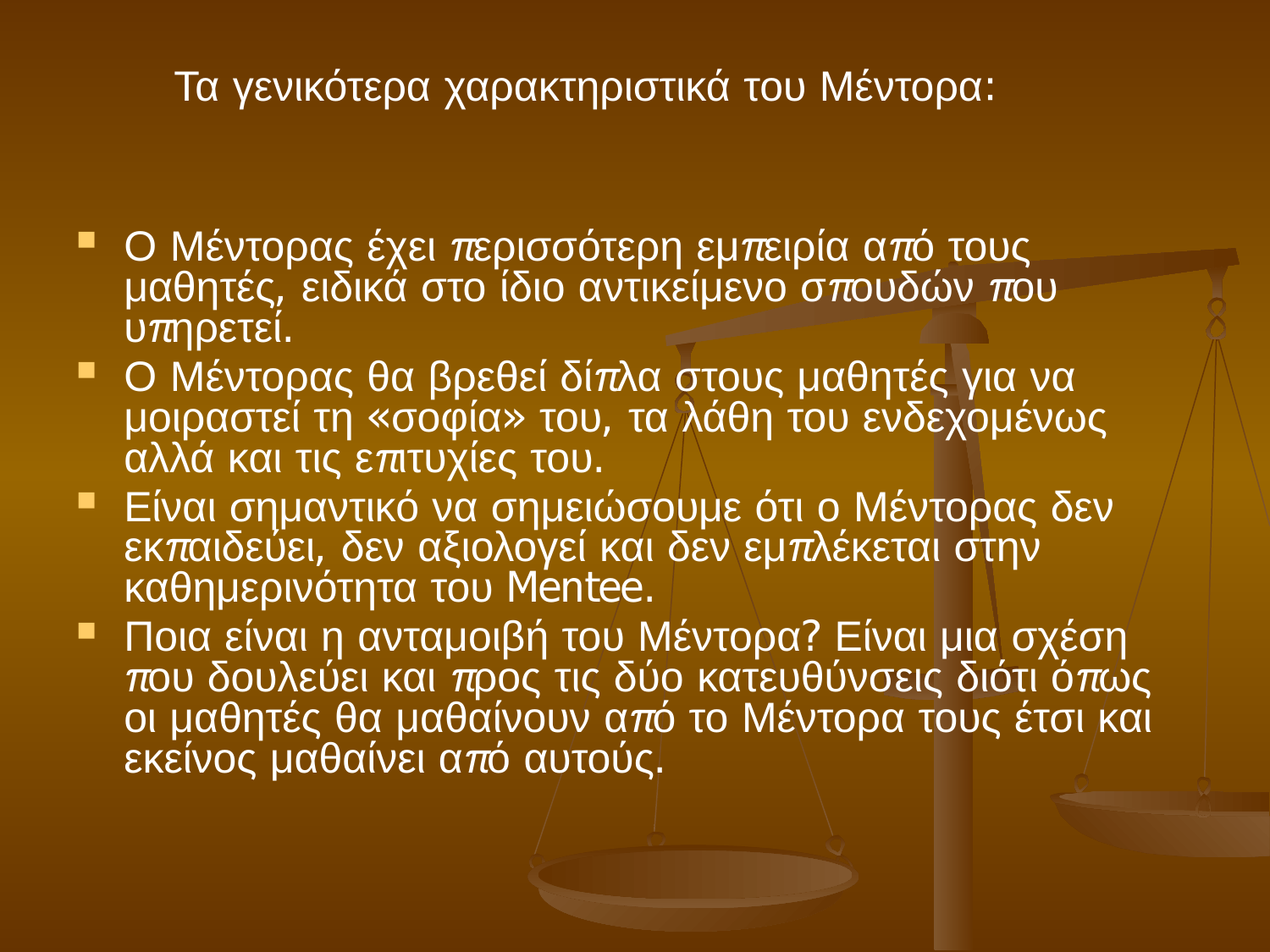

Τα γενικότερα χαρακτηριστικά του Μέντορα:
Ο Μέντορας έχει περισσότερη εμπειρία από τους μαθητές, ειδικά στο ίδιο αντικείμενο σπουδών που υπηρετεί.
Ο Μέντορας θα βρεθεί δίπλα στους μαθητές για να μοιραστεί τη «σοφία» του, τα λάθη του ενδεχομένως αλλά και τις επιτυχίες του.
Είναι σημαντικό να σημειώσουμε ότι ο Μέντορας δεν εκπαιδεύει, δεν αξιολογεί και δεν εμπλέκεται στην καθημερινότητα του Mentee.
Ποια είναι η ανταμοιβή του Μέντορα? Είναι μια σχέση που δουλεύει και προς τις δύο κατευθύνσεις διότι όπως οι μαθητές θα μαθαίνουν από το Μέντορα τους έτσι και εκείνος μαθαίνει από αυτούς.